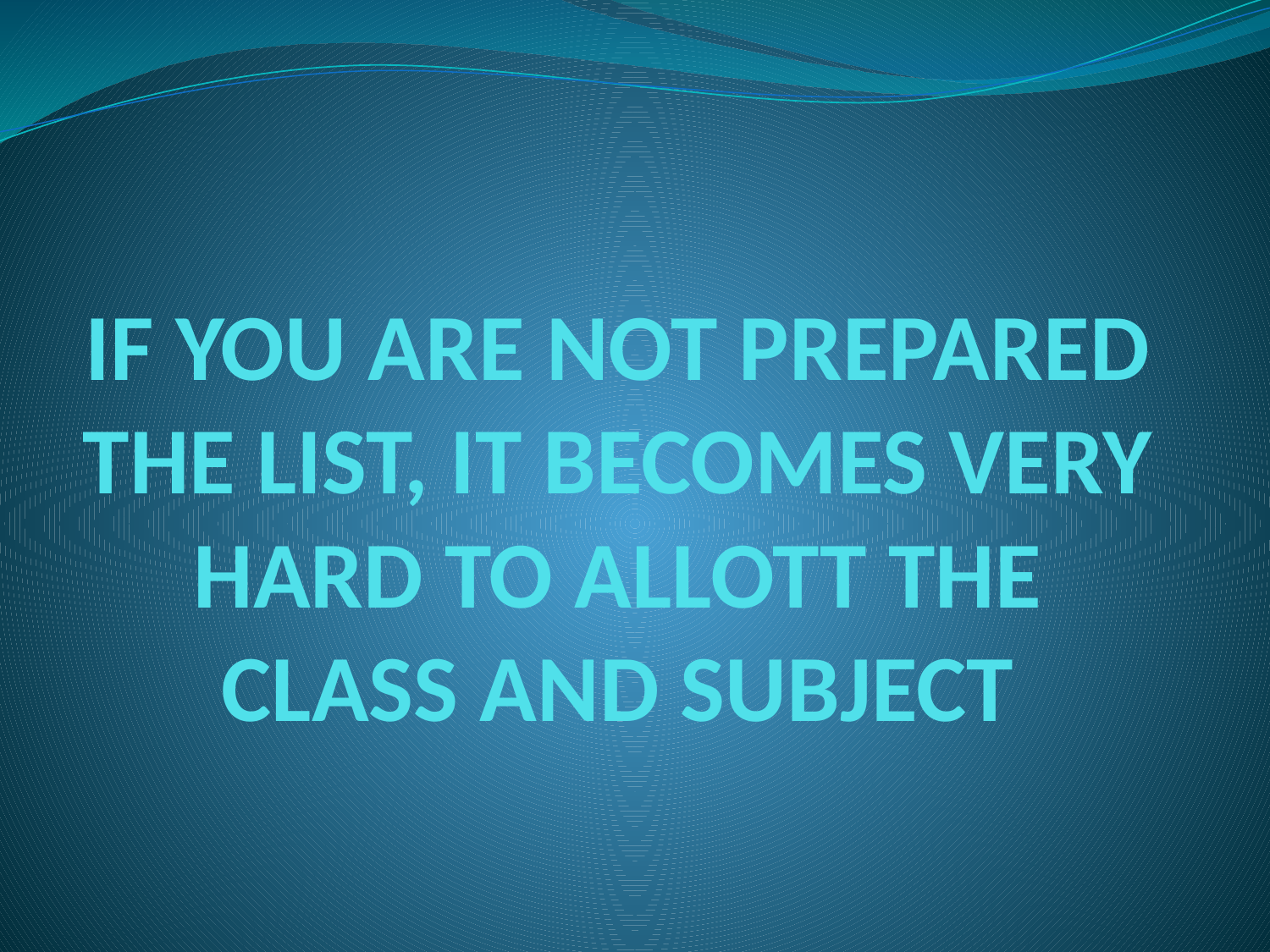

# IF YOU ARE NOT PREPARED THE LIST, IT BECOMES VERY HARD TO ALLOTT THE CLASS AND SUBJECT